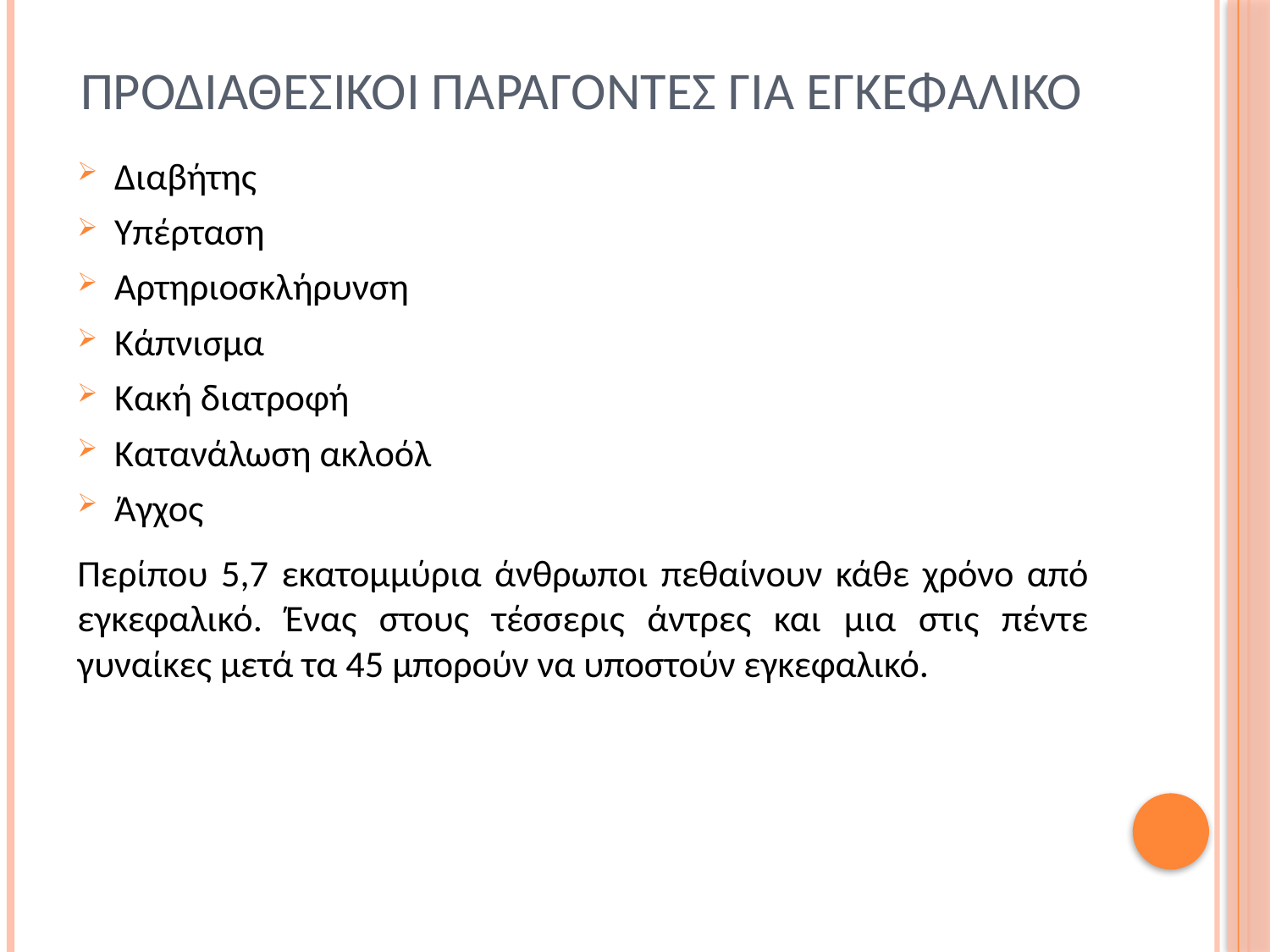

# Προδιαθεσικοι παραγοντεσ για εγκεφαλικο
Διαβήτης
Υπέρταση
Αρτηριοσκλήρυνση
Κάπνισμα
Κακή διατροφή
Κατανάλωση ακλοόλ
Άγχος
Περίπου 5,7 εκατομμύρια άνθρωποι πεθαίνουν κάθε χρόνο από εγκεφαλικό. Ένας στους τέσσερις άντρες και μια στις πέντε γυναίκες μετά τα 45 μπορούν να υποστούν εγκεφαλικό.